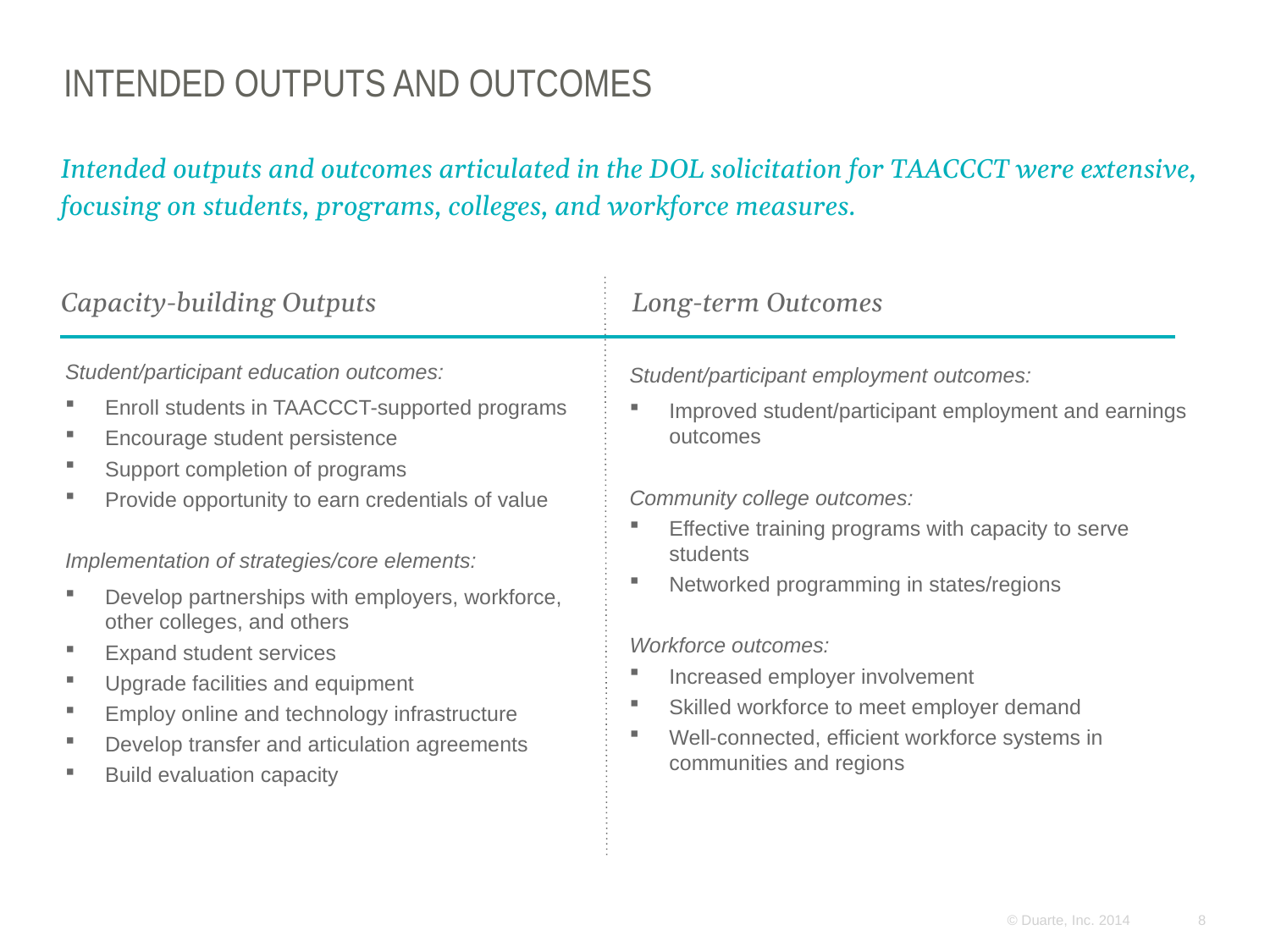

# Intended Outputs and outcomes
Intended outputs and outcomes articulated in the DOL solicitation for TAACCCT were extensive, focusing on students, programs, colleges, and workforce measures.
Capacity-building Outputs
Long-term Outcomes
Student/participant education outcomes:
Enroll students in TAACCCT-supported programs
Encourage student persistence
Support completion of programs
Provide opportunity to earn credentials of value

Implementation of strategies/core elements:
Develop partnerships with employers, workforce, other colleges, and others
Expand student services
Upgrade facilities and equipment
Employ online and technology infrastructure
Develop transfer and articulation agreements
Build evaluation capacity

Student/participant employment outcomes:
Improved student/participant employment and earnings outcomes

Community college outcomes:
Effective training programs with capacity to serve students
Networked programming in states/regions

Workforce outcomes:
Increased employer involvement
Skilled workforce to meet employer demand
Well-connected, efficient workforce systems in communities and regions